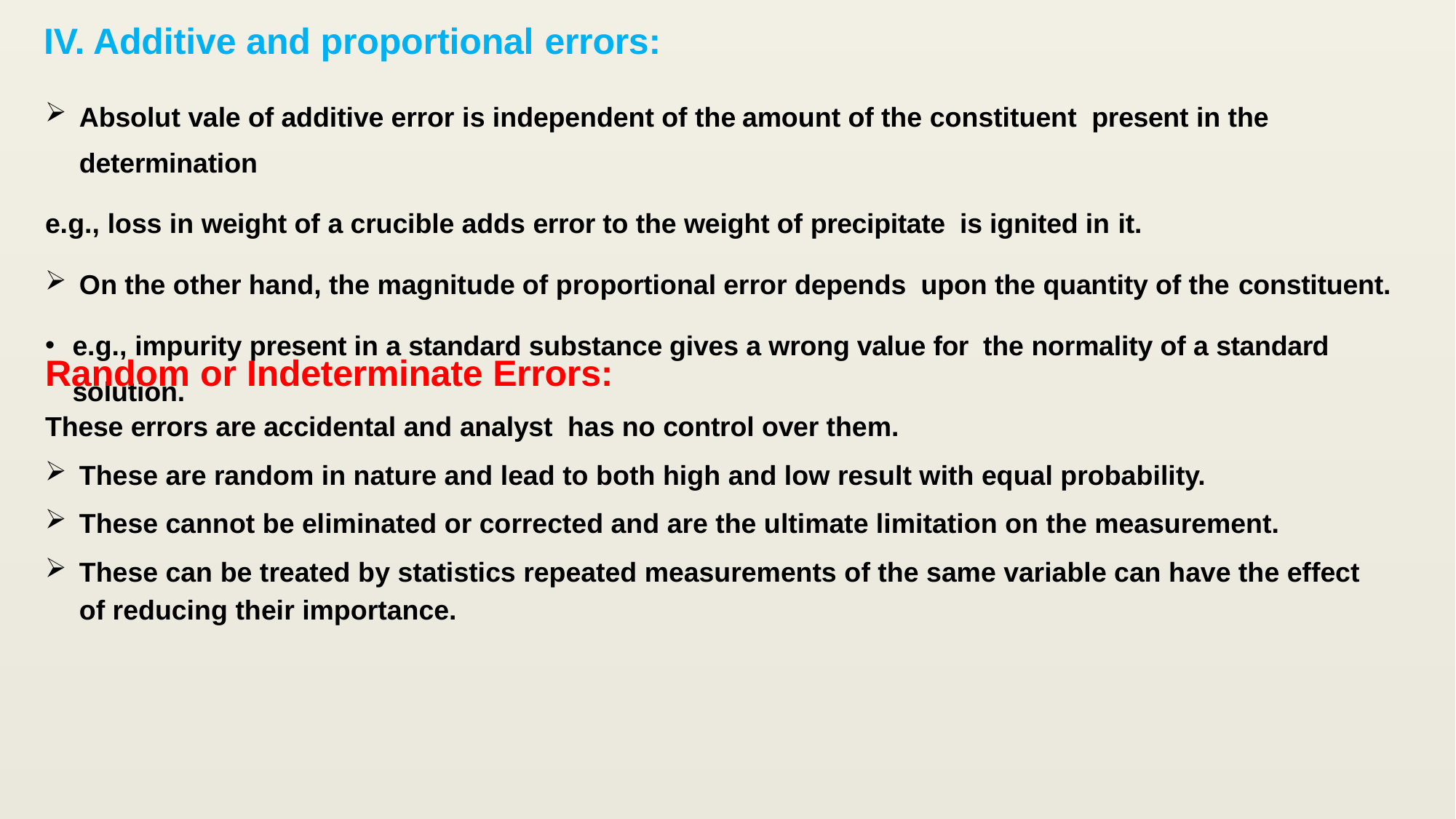

IV. Additive and proportional errors:
Absolut vale of additive error is independent of the	amount of the constituent  present in the determination
e.g., loss in weight of a crucible adds error to the weight of precipitate  is ignited in it.
On the other hand, the magnitude of proportional error depends  upon the quantity of the constituent.
e.g., impurity present in a standard substance gives a wrong value for  the normality of a standard solution.
Random or Indeterminate Errors:
These errors are accidental and analyst  has no control over them.
These are random in nature and lead to both high and low result with equal probability.
These cannot be eliminated or corrected and are the ultimate limitation on the measurement.
These can be treated by statistics repeated measurements of the same variable can have the effect of reducing their importance.